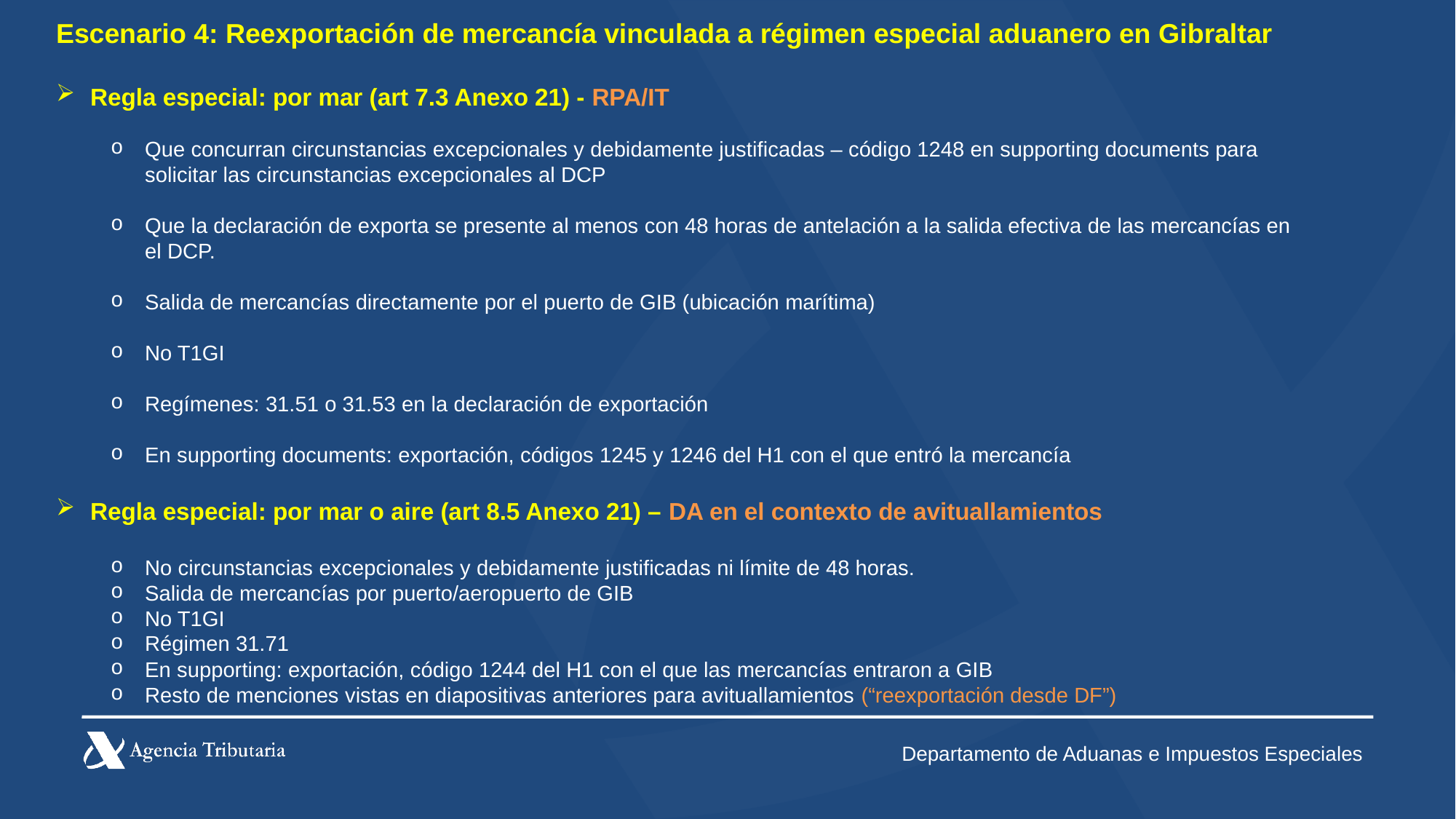

Escenario 4: Reexportación de mercancía vinculada a régimen especial aduanero en Gibraltar

Regla especial: por mar (art 7.3 Anexo 21) - RPA/IT

Que concurran circunstancias excepcionales y debidamente justificadas – código 1248 en supporting documents para solicitar las circunstancias excepcionales al DCP

Que la declaración de exporta se presente al menos con 48 horas de antelación a la salida efectiva de las mercancías en el DCP.

Salida de mercancías directamente por el puerto de GIB (ubicación marítima)

No T1GI

Regímenes: 31.51 o 31.53 en la declaración de exportación

En supporting documents: exportación, códigos 1245 y 1246 del H1 con el que entró la mercancía

Regla especial: por mar o aire (art 8.5 Anexo 21) – DA en el contexto de avituallamientos

No circunstancias excepcionales y debidamente justificadas ni límite de 48 horas.
Salida de mercancías por puerto/aeropuerto de GIB
No T1GI
Régimen 31.71
En supporting: exportación, código 1244 del H1 con el que las mercancías entraron a GIB
Resto de menciones vistas en diapositivas anteriores para avituallamientos (“reexportación desde DF”)